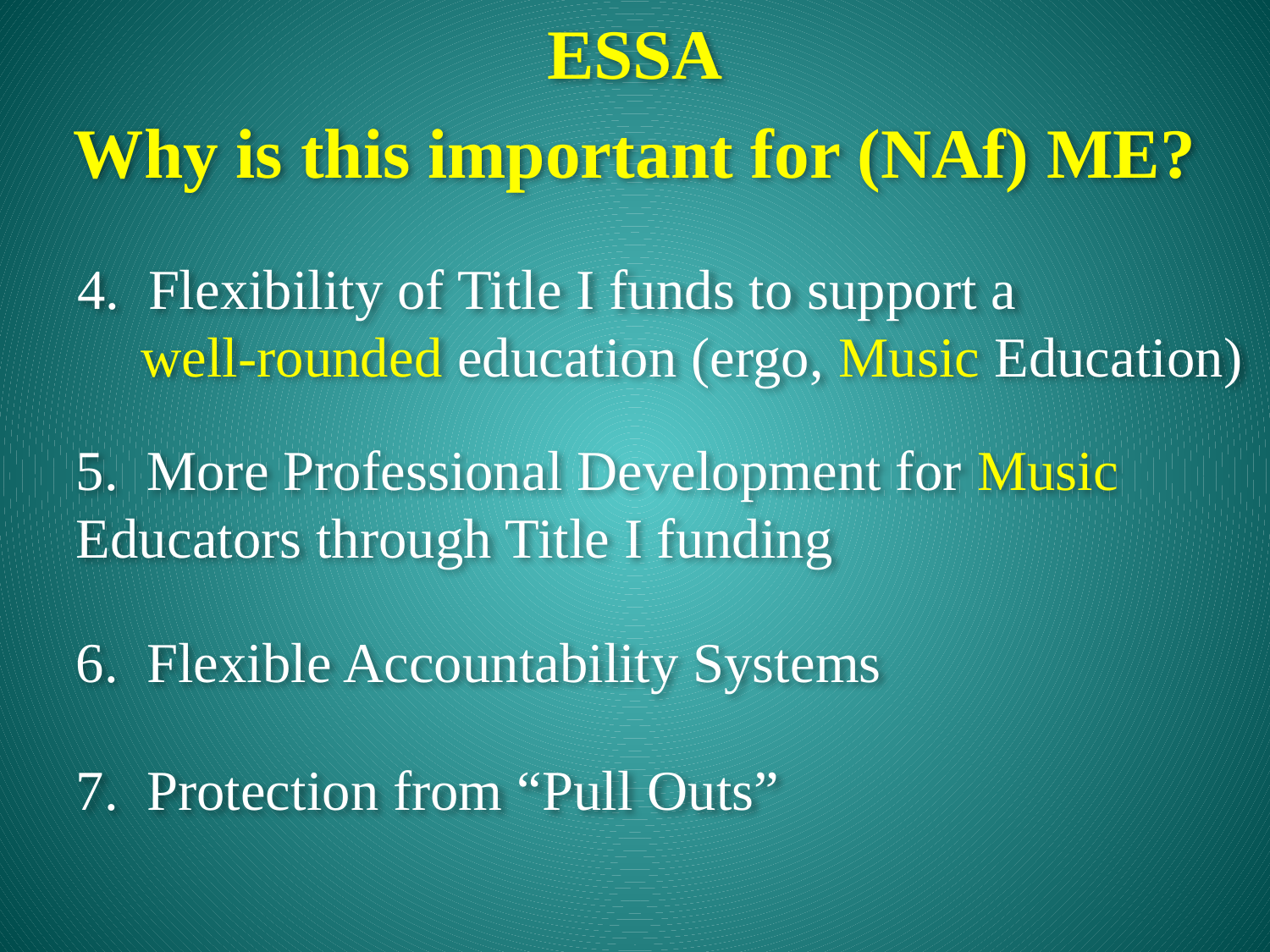

ESSA
Why is this important for (NAf) ME?
4.  Flexibility of Title I funds to support a
	well-rounded education (ergo, Music Education)

5.  More Professional Development for Music Educators through Title I funding

6.  Flexible Accountability Systems

7.  Protection from “Pull Outs”